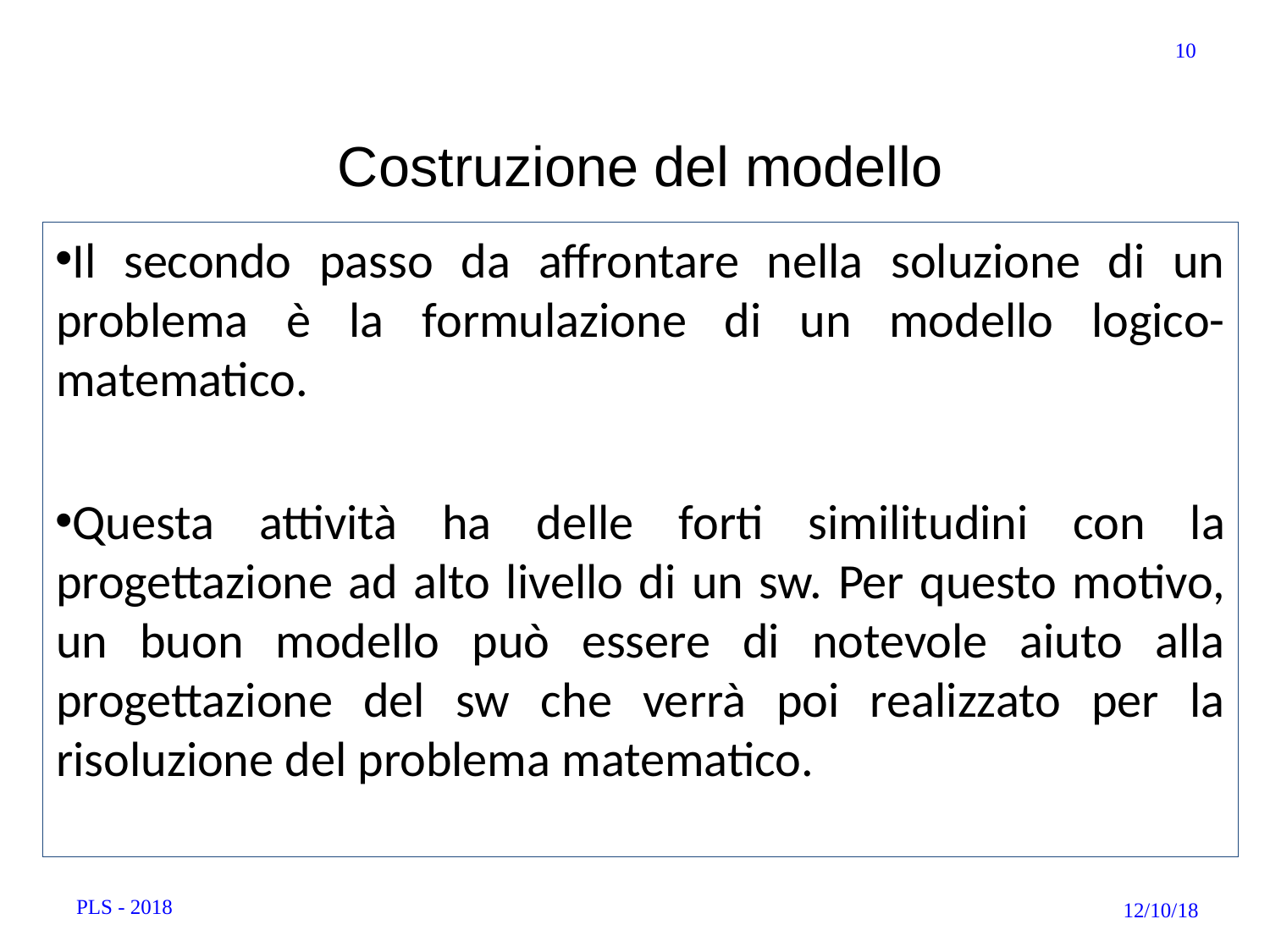

10
Costruzione del modello
# Il secondo passo da affrontare nella soluzione di un problema è la formulazione di un modello logico-matematico.

Questa attività ha delle forti similitudini con la progettazione ad alto livello di un sw. Per questo motivo, un buon modello può essere di notevole aiuto alla progettazione del sw che verrà poi realizzato per la risoluzione del problema matematico.
PLS - 2018
12/10/18